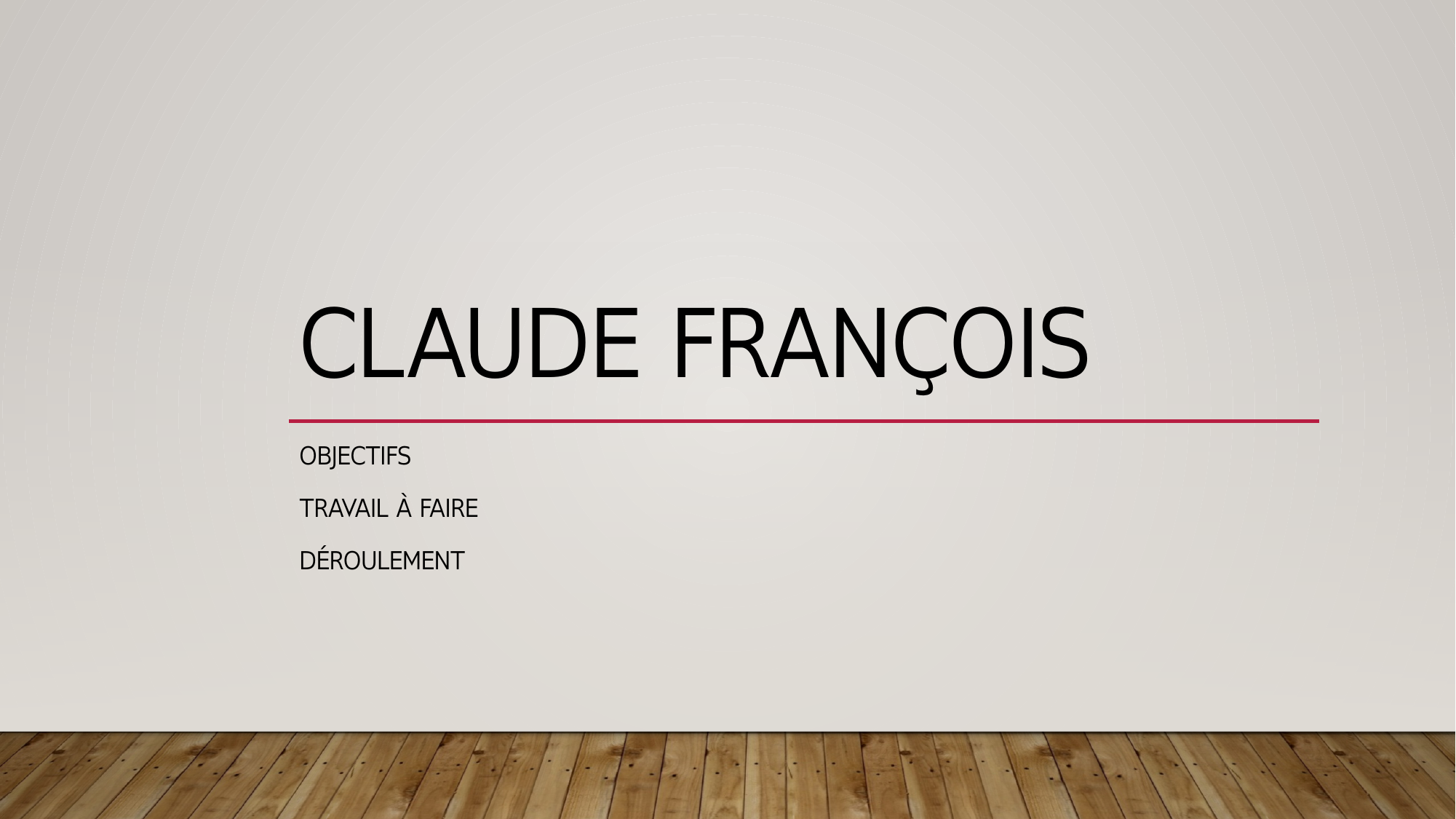

# Claude François
Objectifs
Travail à faire
déroulement